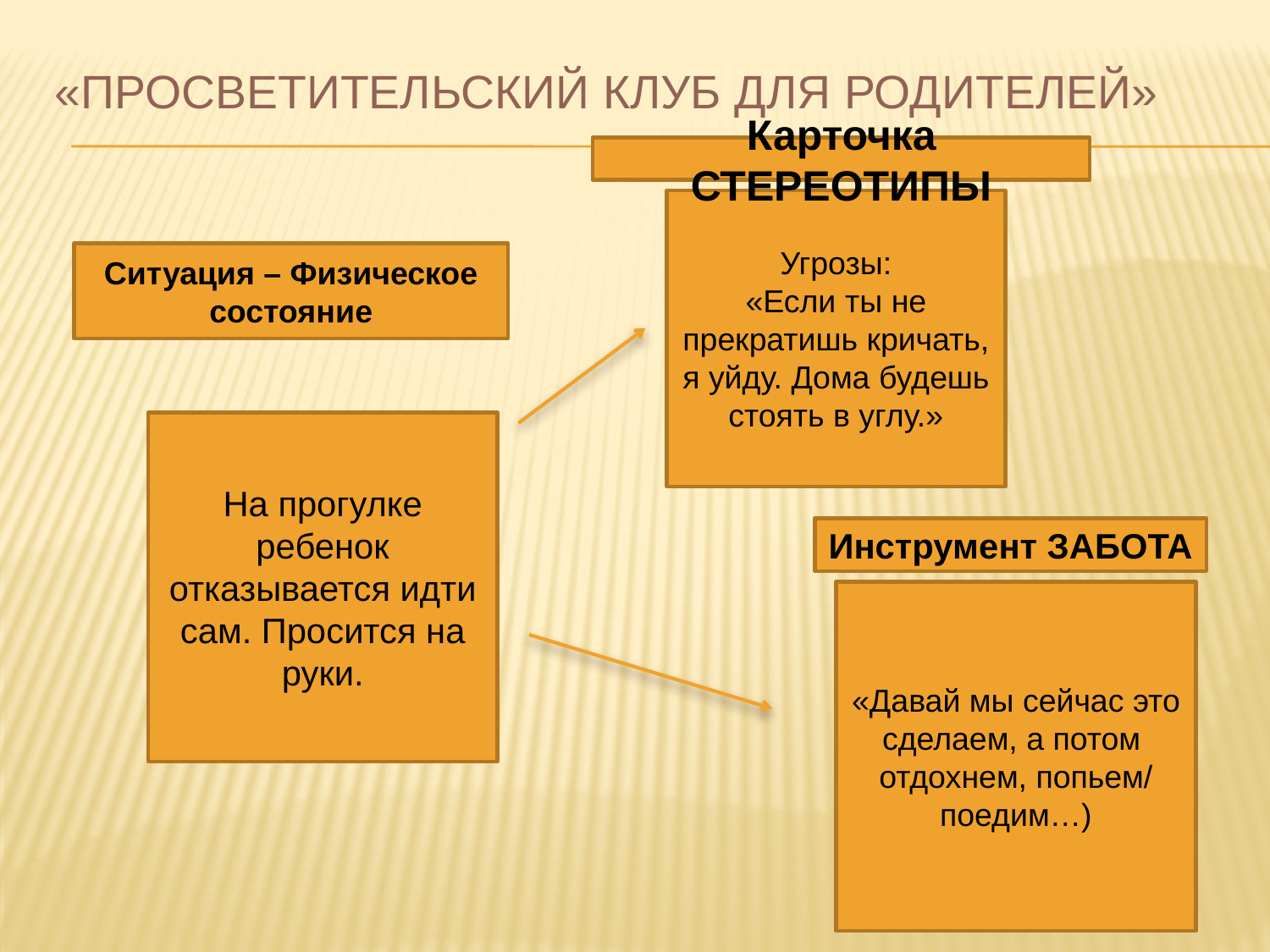

# «просветительский клуб для родителей»
Карточка СТЕРЕОТИПЫ
Угрозы:
«Если ты не прекратишь кричать, я уйду. Дома будешь стоять в углу.»
Ситуация – Физическое состояние
На прогулке ребенок отказывается идти сам. Просится на руки.
Инструмент ЗАБОТА
«Давай мы сейчас это сделаем, а потом  отдохнем, попьем/ поедим…)